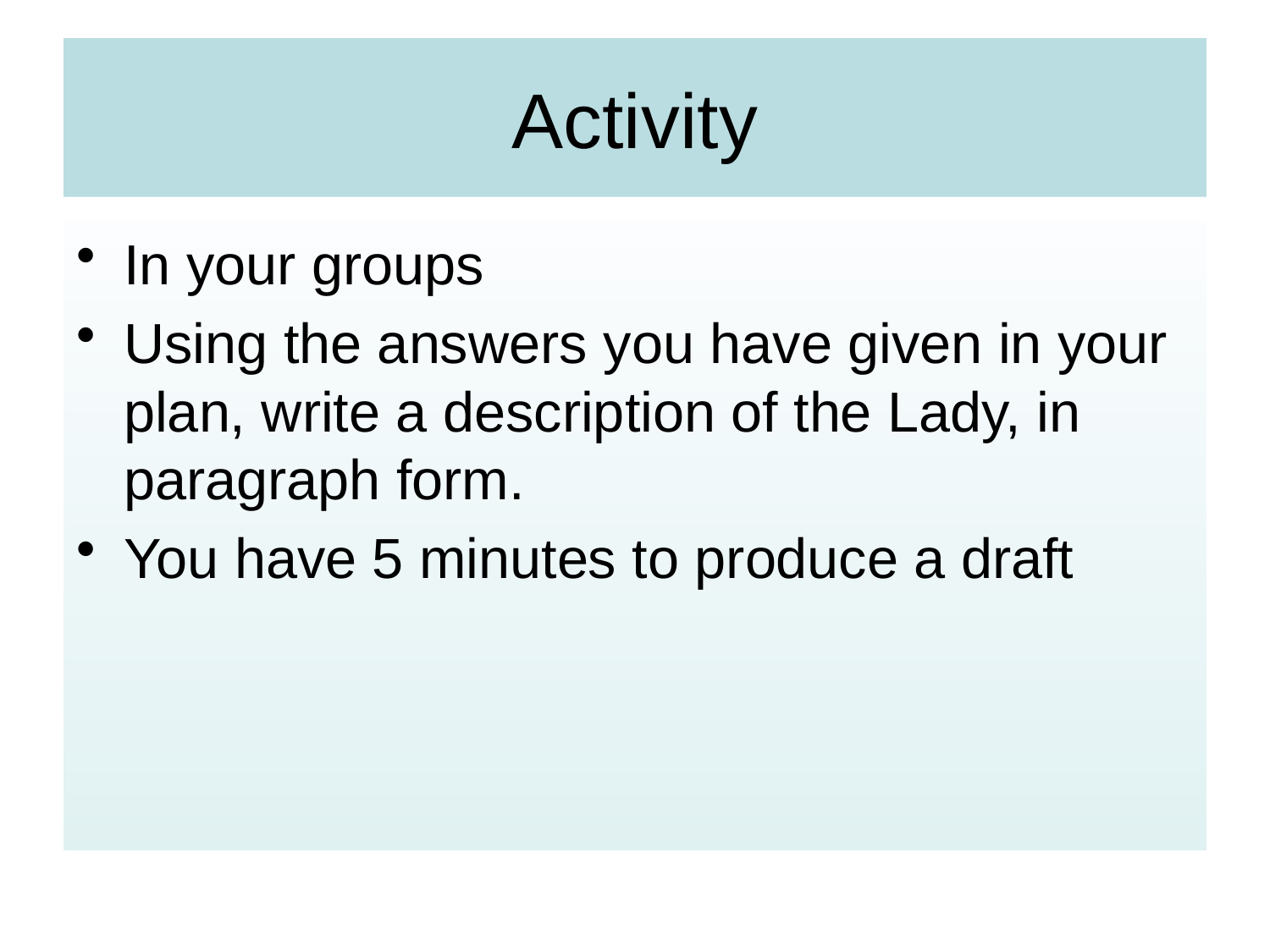

# Activity
In your groups
Using the answers you have given in your plan, write a description of the Lady, in paragraph form.
You have 5 minutes to produce a draft